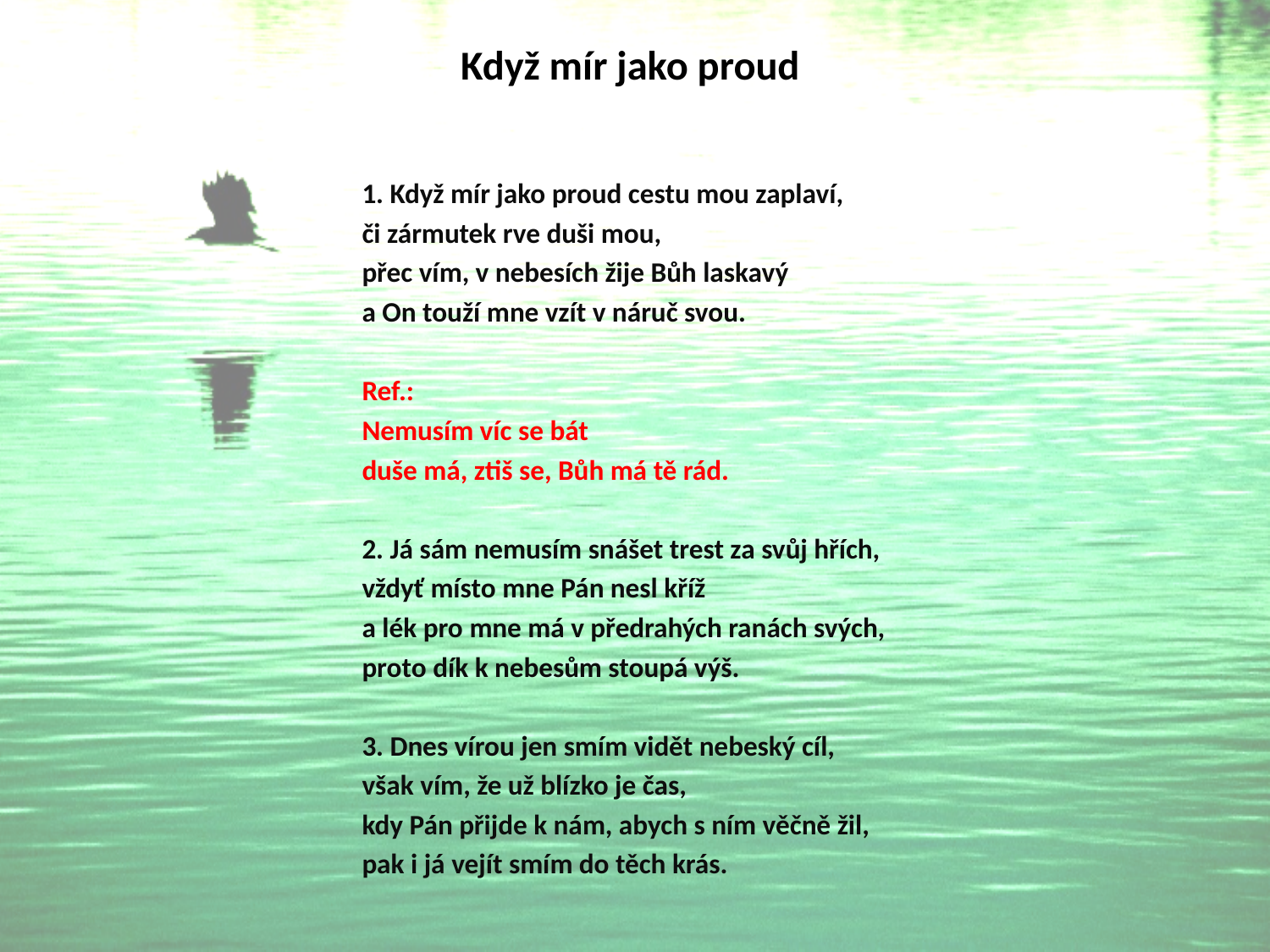

# Když mír jako proud
1. Když mír jako proud cestu mou zaplaví,
či zármutek rve duši mou,
přec vím, v nebesích žije Bůh laskavý
a On touží mne vzít v náruč svou.

Ref.:
Nemusím víc se bát
duše má, ztiš se, Bůh má tě rád.

2. Já sám nemusím snášet trest za svůj hřích,
vždyť místo mne Pán nesl kříž
a lék pro mne má v předrahých ranách svých,
proto dík k nebesům stoupá výš.

3. Dnes vírou jen smím vidět nebeský cíl,
však vím, že už blízko je čas,
kdy Pán přijde k nám, abych s ním věčně žil,
pak i já vejít smím do těch krás.